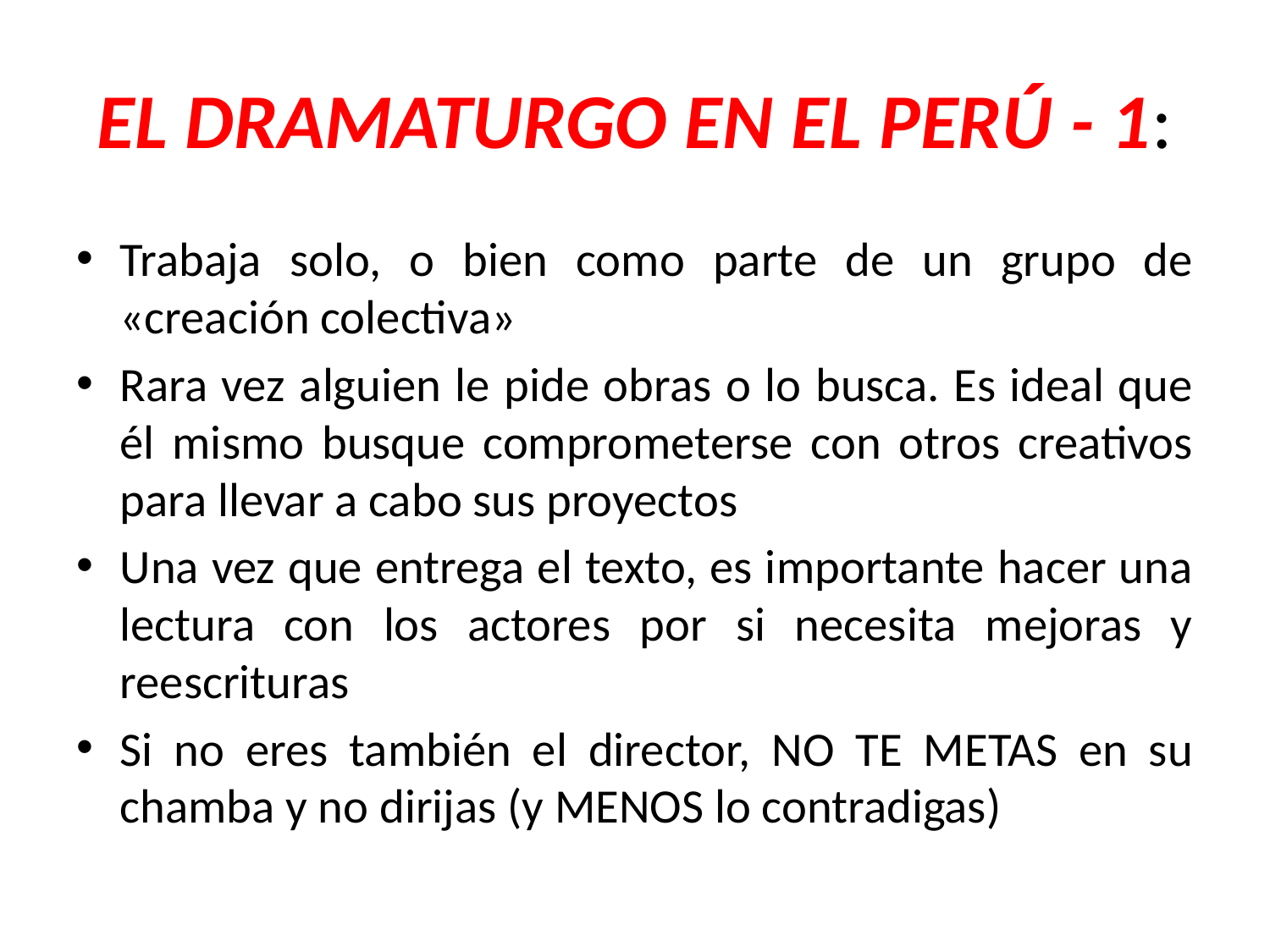

# EL DRAMATURGO EN EL PERÚ - 1:
Trabaja solo, o bien como parte de un grupo de «creación colectiva»
Rara vez alguien le pide obras o lo busca. Es ideal que él mismo busque comprometerse con otros creativos para llevar a cabo sus proyectos
Una vez que entrega el texto, es importante hacer una lectura con los actores por si necesita mejoras y reescrituras
Si no eres también el director, NO TE METAS en su chamba y no dirijas (y MENOS lo contradigas)